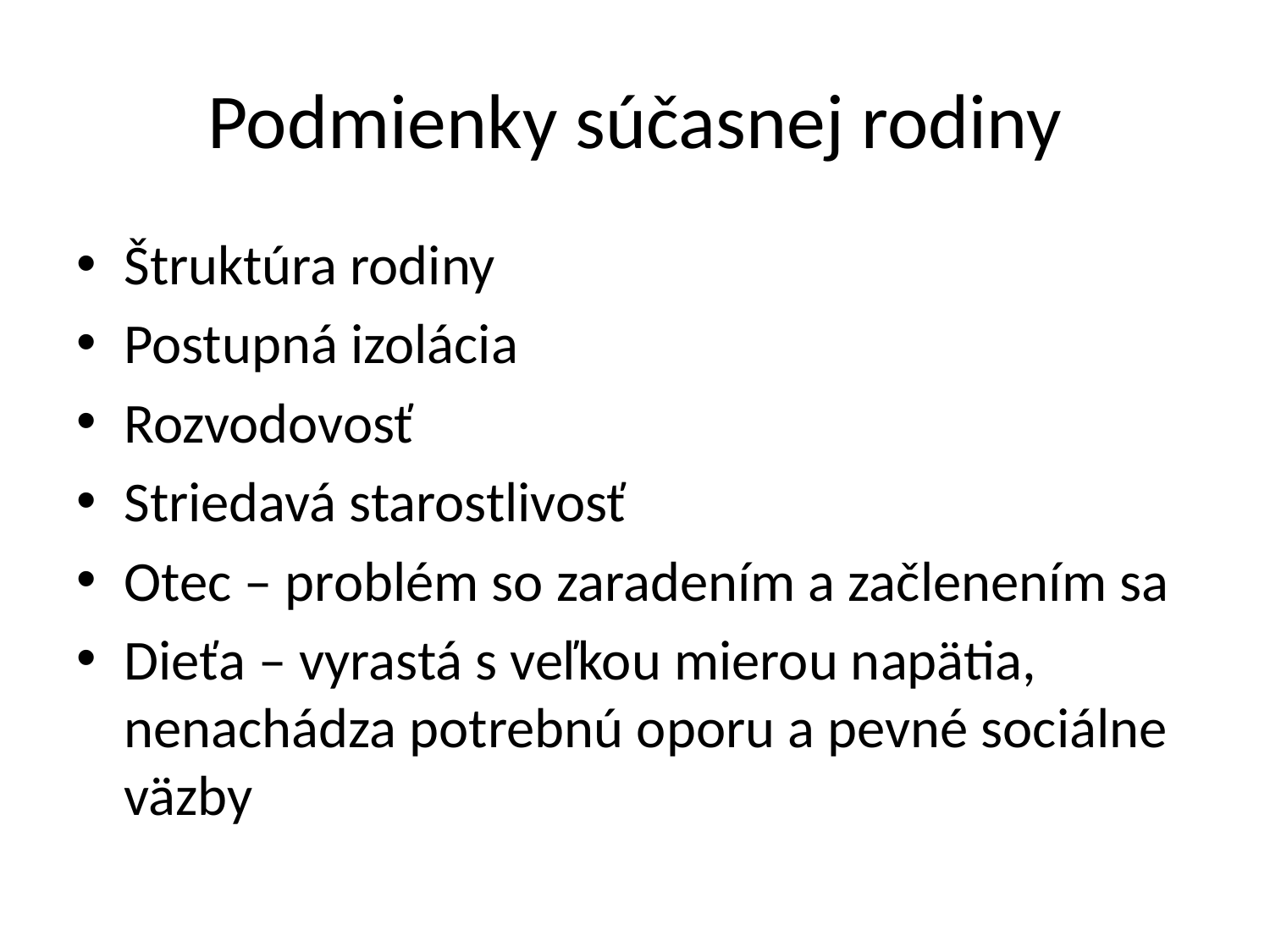

# Podmienky súčasnej rodiny
Štruktúra rodiny
Postupná izolácia
Rozvodovosť
Striedavá starostlivosť
Otec – problém so zaradením a začlenením sa
Dieťa – vyrastá s veľkou mierou napätia, nenachádza potrebnú oporu a pevné sociálne väzby